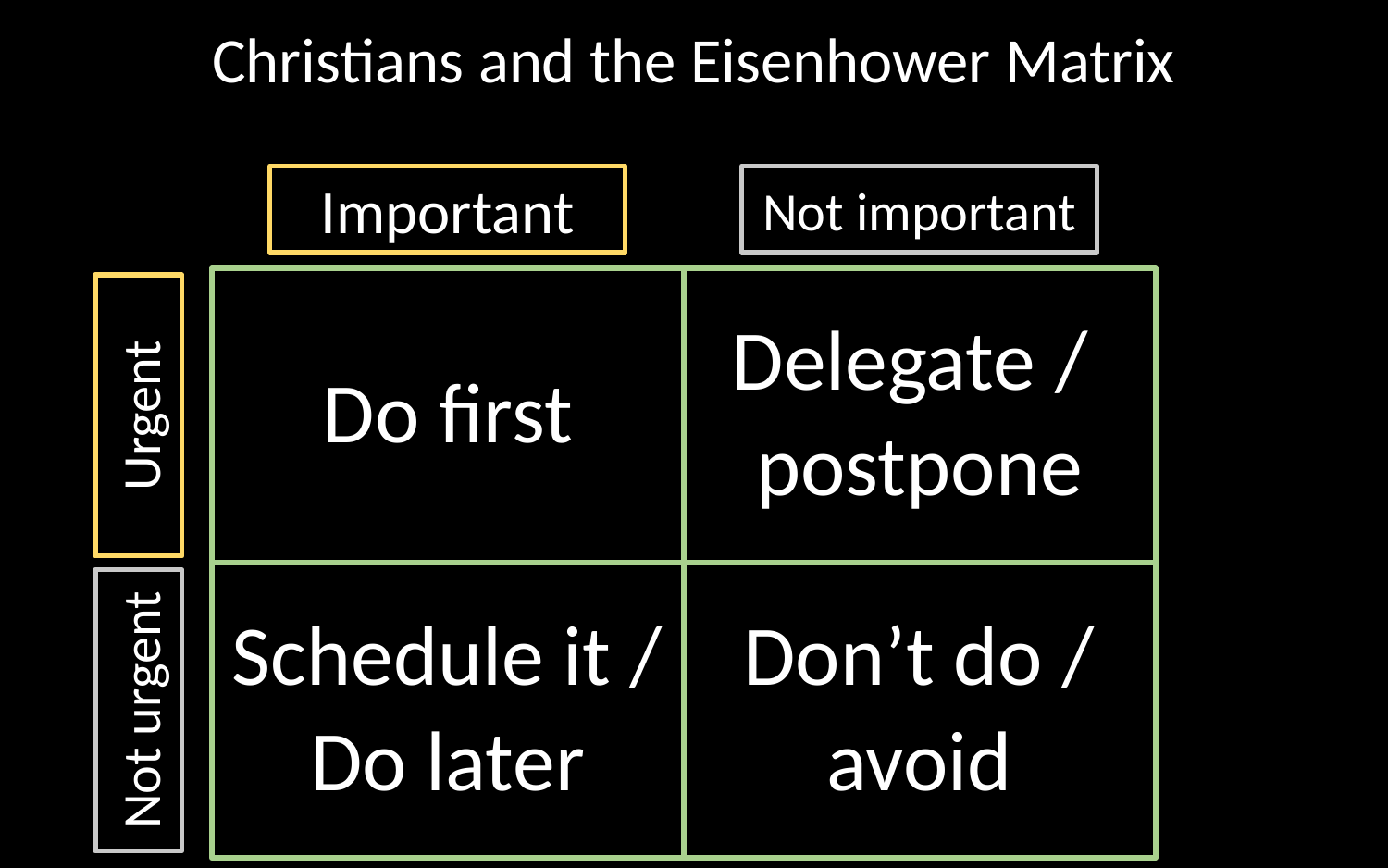

# Christians and the Eisenhower Matrix
Not important
Important
Do first
Delegate /
postpone
Urgent
Schedule it /
Do later
Don’t do /
avoid
Not urgent